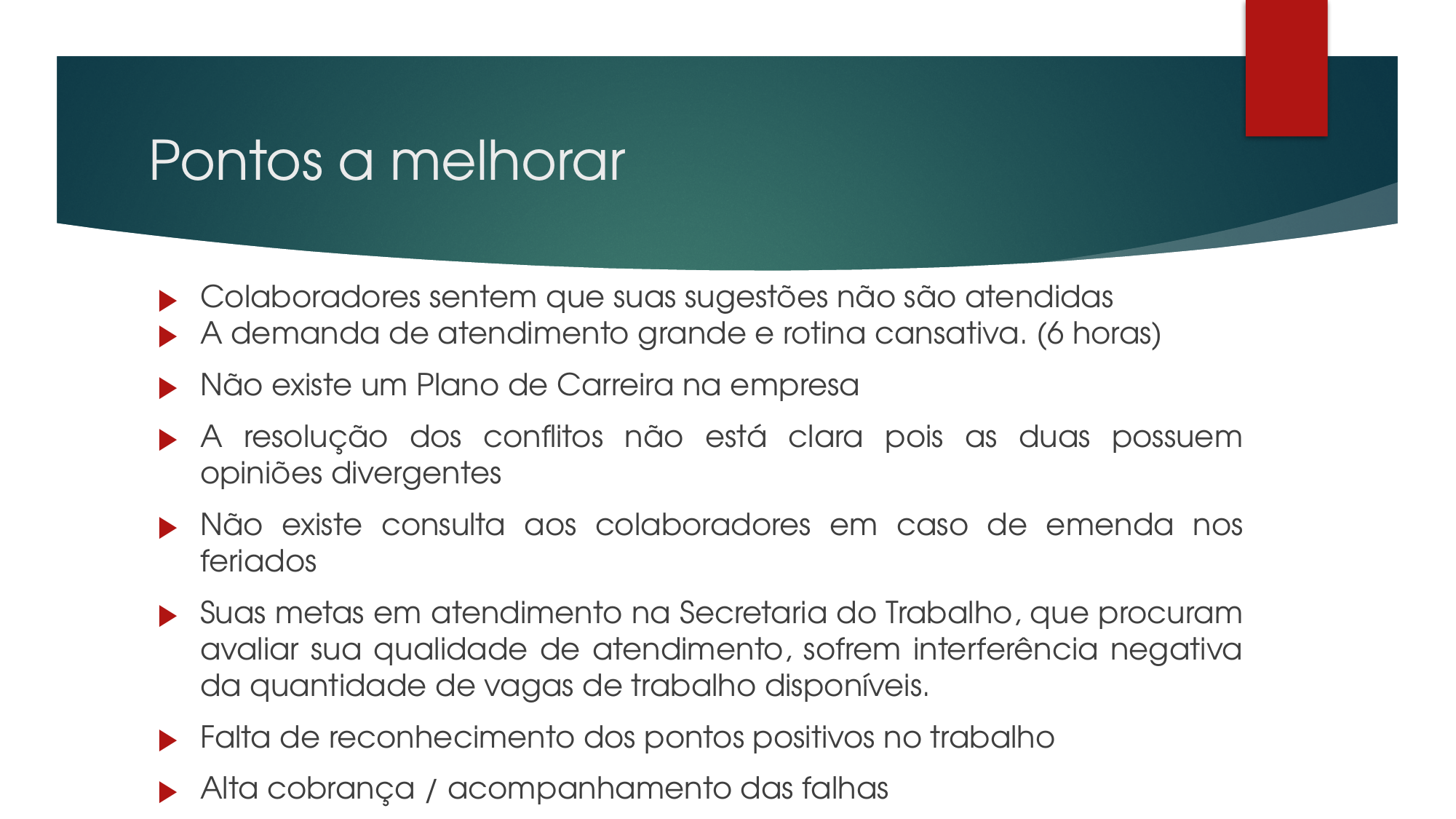

# Pontos a melhorar
Colaboradores sentem que suas sugestões não são atendidas
A demanda de atendimento grande e rotina cansativa. (6 horas)
Não existe um Plano de Carreira na empresa
A resolução dos conflitos não está clara pois as duas possuem opiniões divergentes
Não existe consulta aos colaboradores em caso de emenda nos feriados
Suas metas em atendimento na Secretaria do Trabalho, que procuram avaliar sua qualidade de atendimento, sofrem interferência negativa da quantidade de vagas de trabalho disponíveis.
Falta de reconhecimento dos pontos positivos no trabalho
Alta cobrança / acompanhamento das falhas